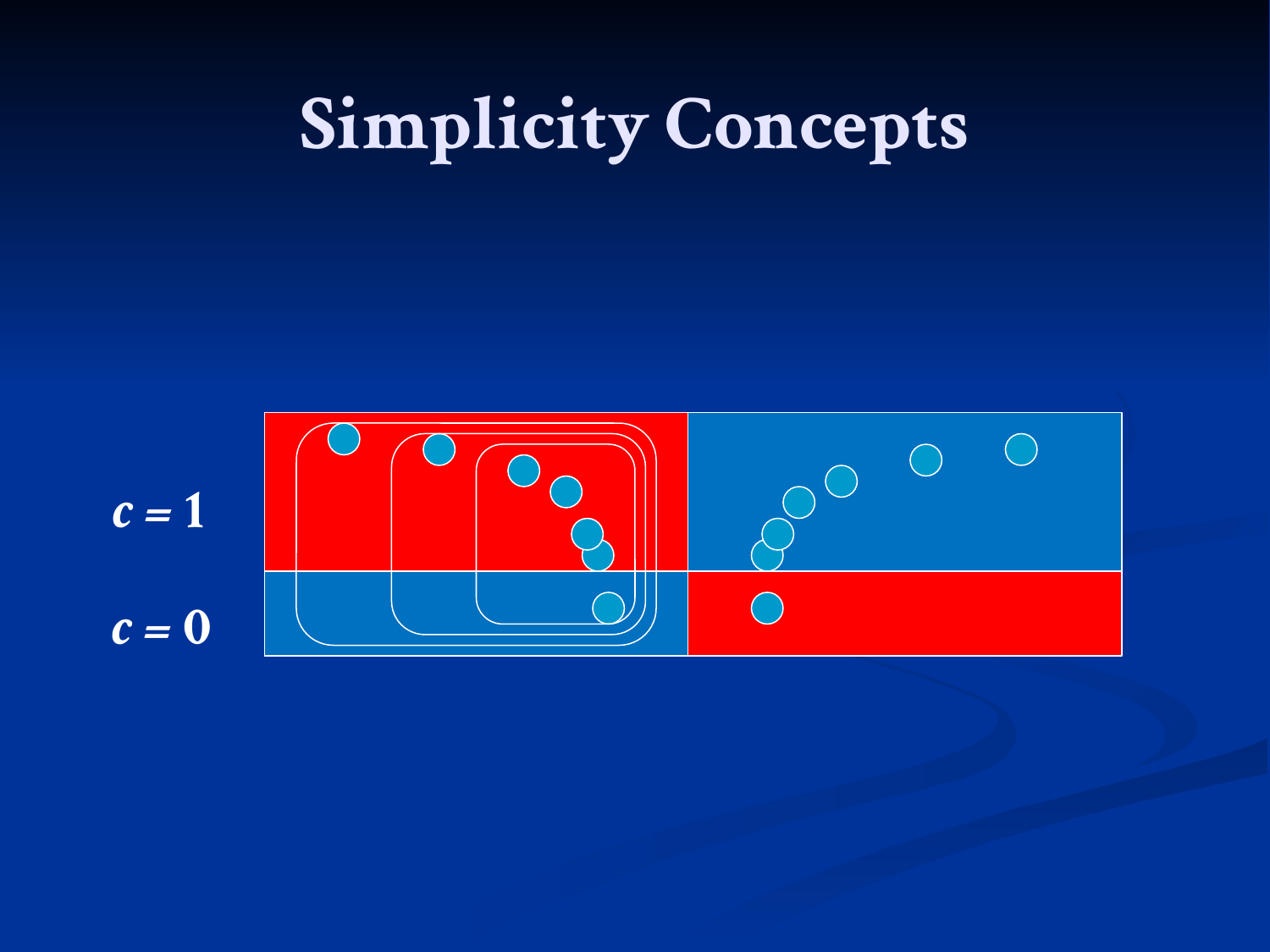

# Simplicity Concepts

c = 1

c = 0